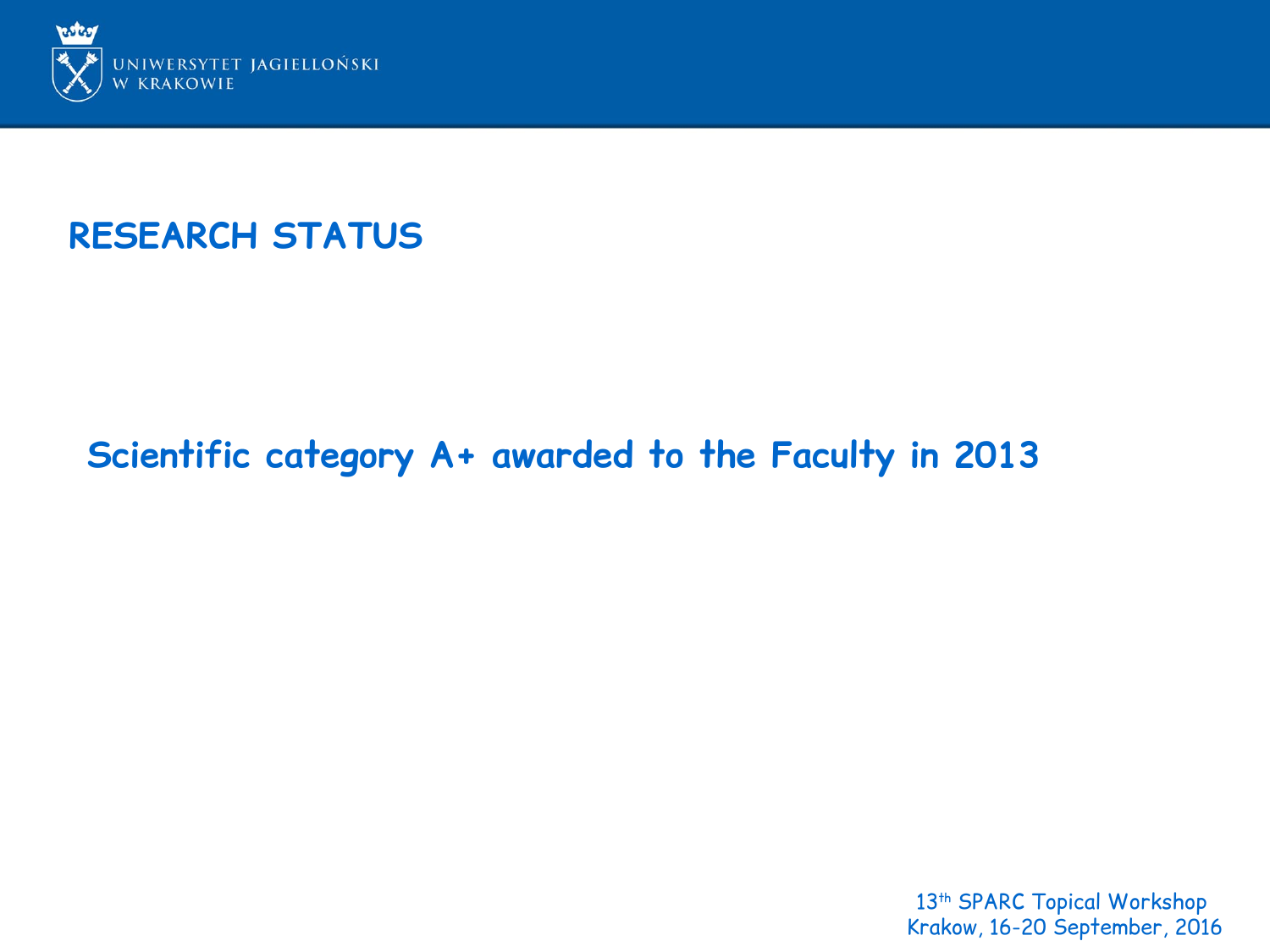

RESEARCH STATUS
Scientific category A+ awarded to the Faculty in 2013
13th SPARC Topical Workshop
Krakow, 16-20 September, 2016